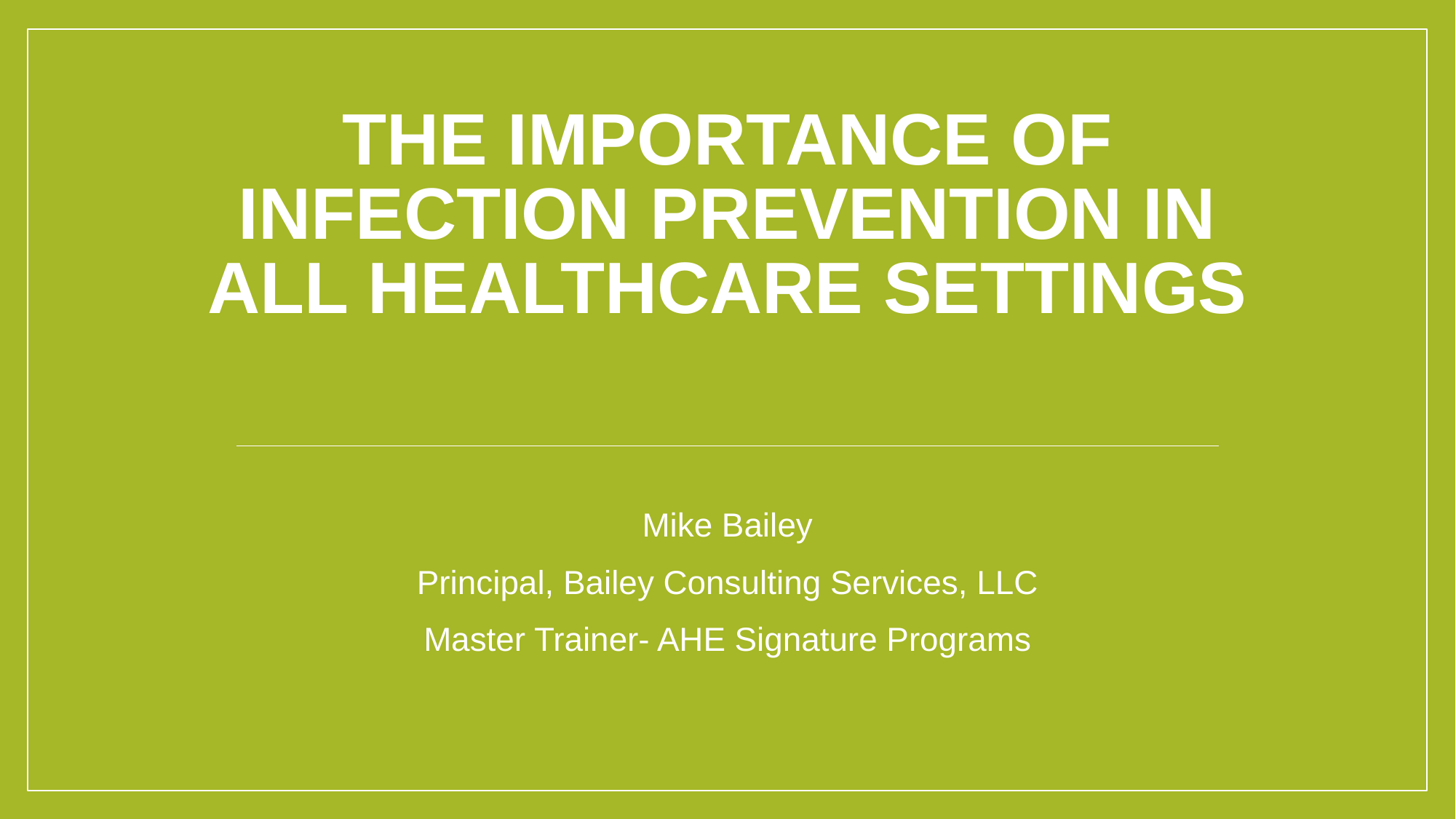

# The Importance of Infection Prevention in All Healthcare Settings
Mike Bailey
Principal, Bailey Consulting Services, LLC
Master Trainer- AHE Signature Programs